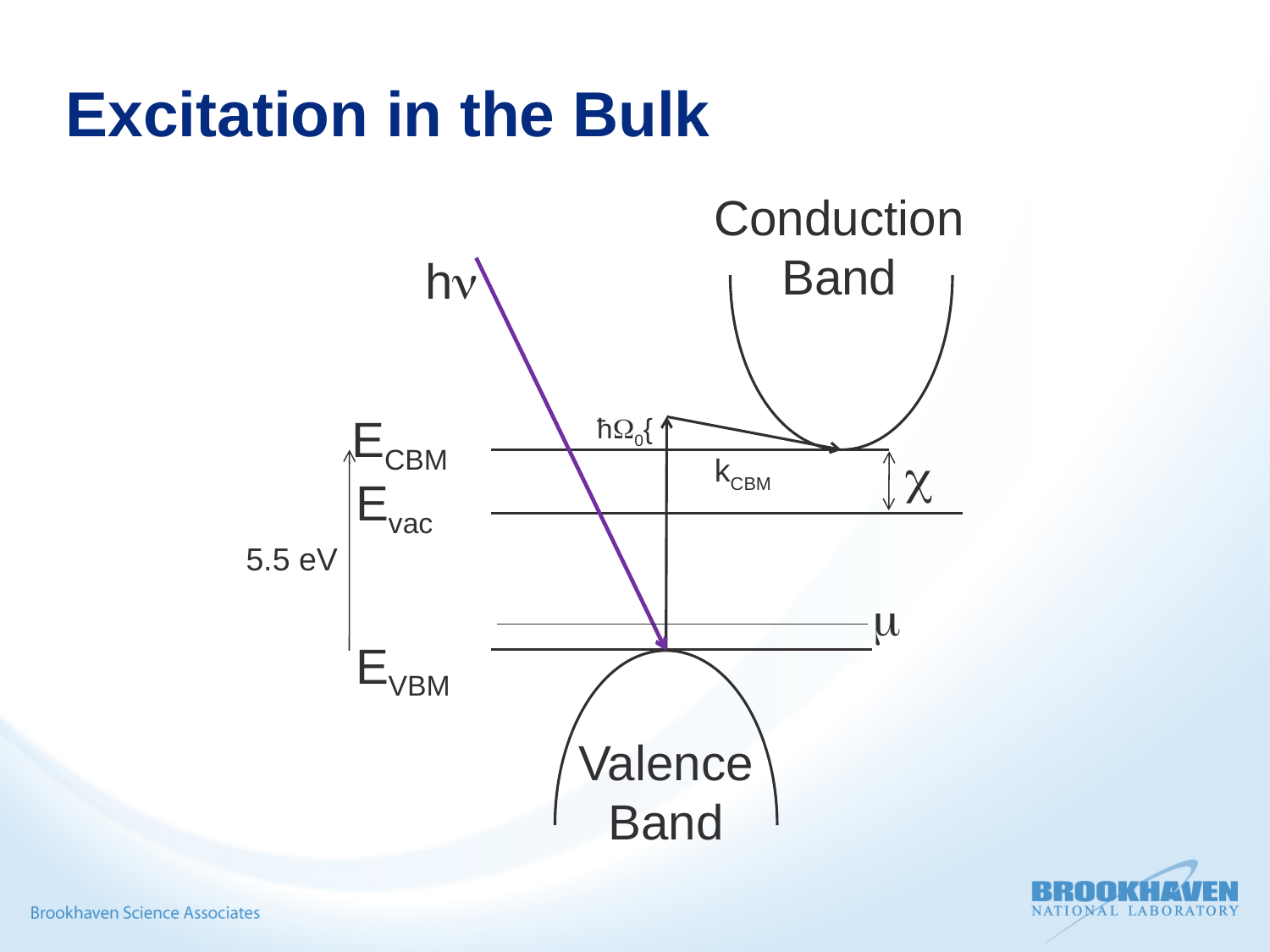

# Excitation in the Bulk

Conduction
Band
hν
ECBM
ħΩ0{
χ
kCBM
Evac
5.5 eV
μ
EVBM

Valence
Band